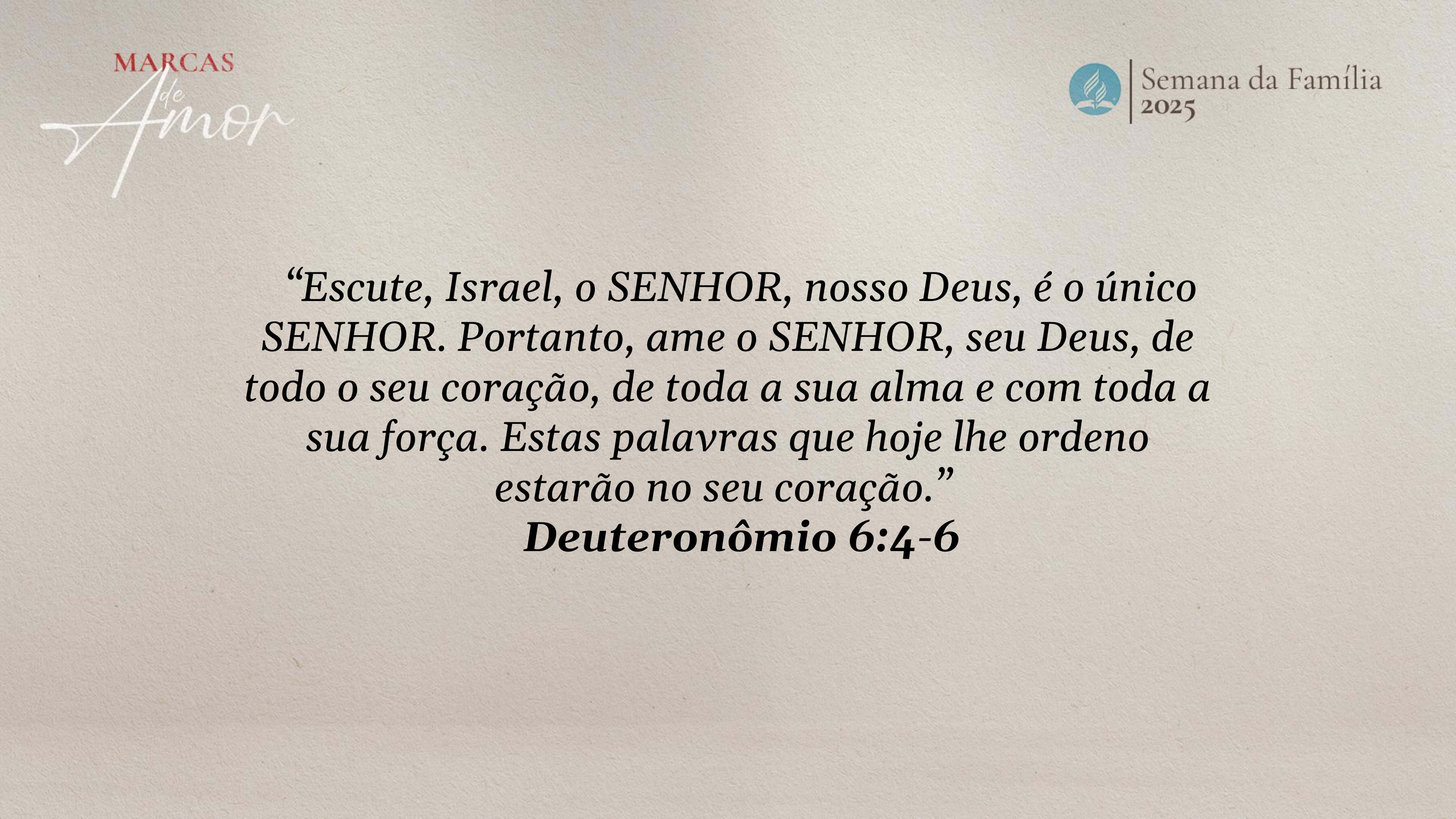

“Escute, Israel, o SENHOR, nosso Deus, é o único SENHOR. Portanto, ame o SENHOR, seu Deus, de todo o seu coração, de toda a sua alma e com toda a sua força. Estas palavras que hoje lhe ordeno estarão no seu coração.”
Deuteronômio 6:4-6